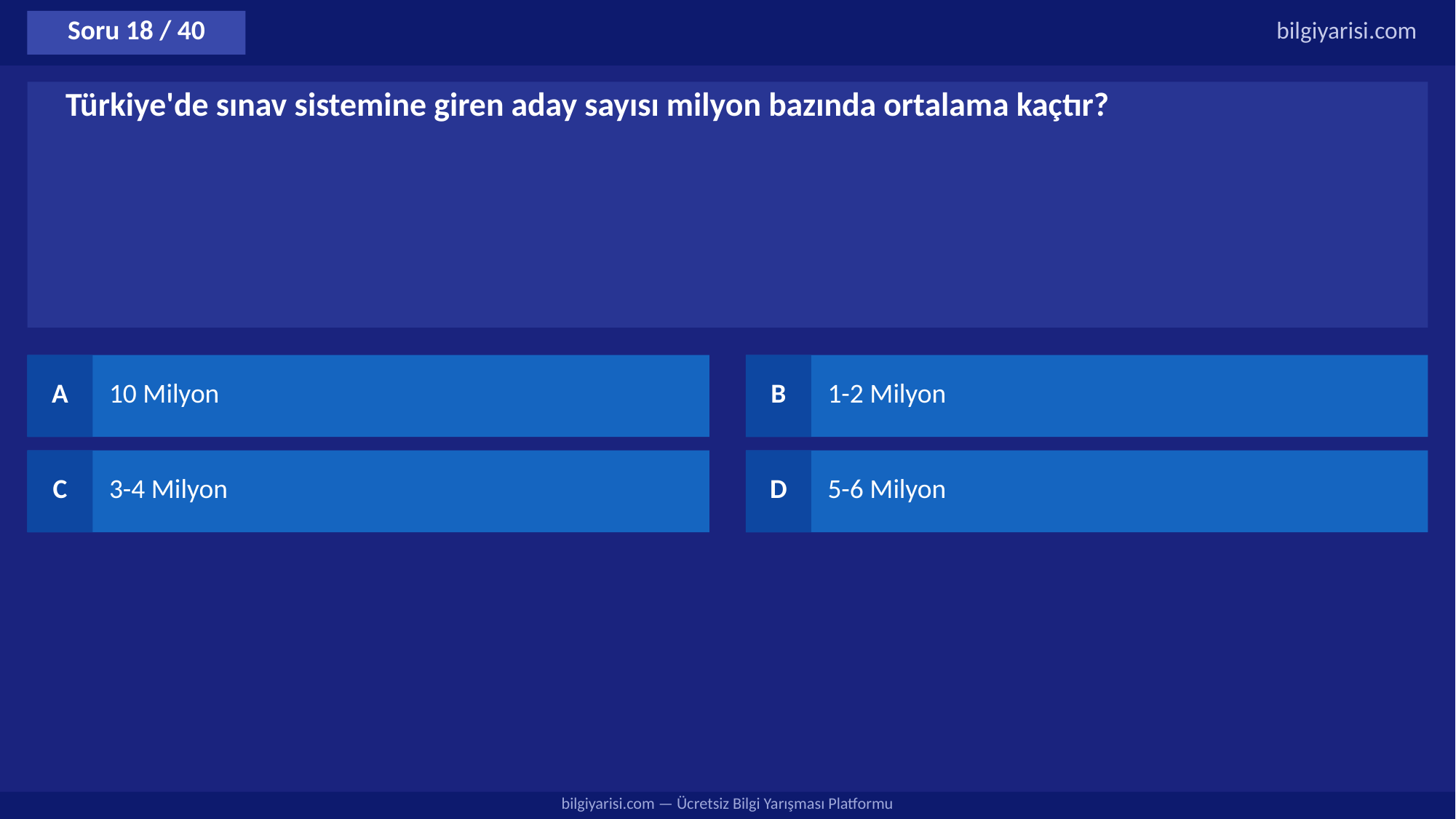

Soru 18 / 40
bilgiyarisi.com

Türkiye'de sınav sistemine giren aday sayısı milyon bazında ortalama kaçtır?

A
10 Milyon

B
1-2 Milyon

C
3-4 Milyon

D
5-6 Milyon
bilgiyarisi.com — Ücretsiz Bilgi Yarışması Platformu